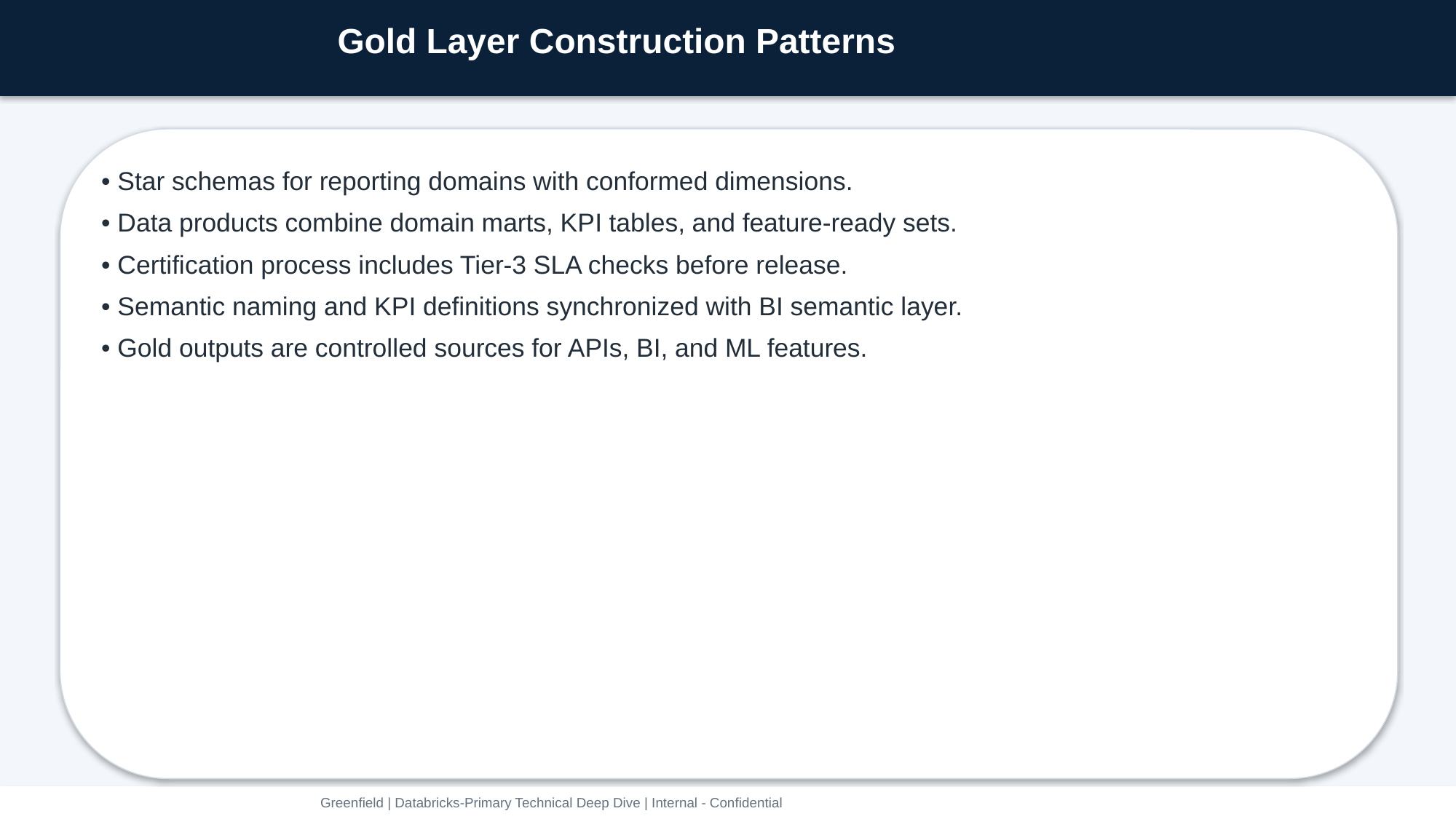

Gold Layer Construction Patterns

• Star schemas for reporting domains with conformed dimensions.
• Data products combine domain marts, KPI tables, and feature-ready sets.
• Certification process includes Tier-3 SLA checks before release.
• Semantic naming and KPI definitions synchronized with BI semantic layer.
• Gold outputs are controlled sources for APIs, BI, and ML features.

Greenfield | Databricks-Primary Technical Deep Dive | Internal - Confidential